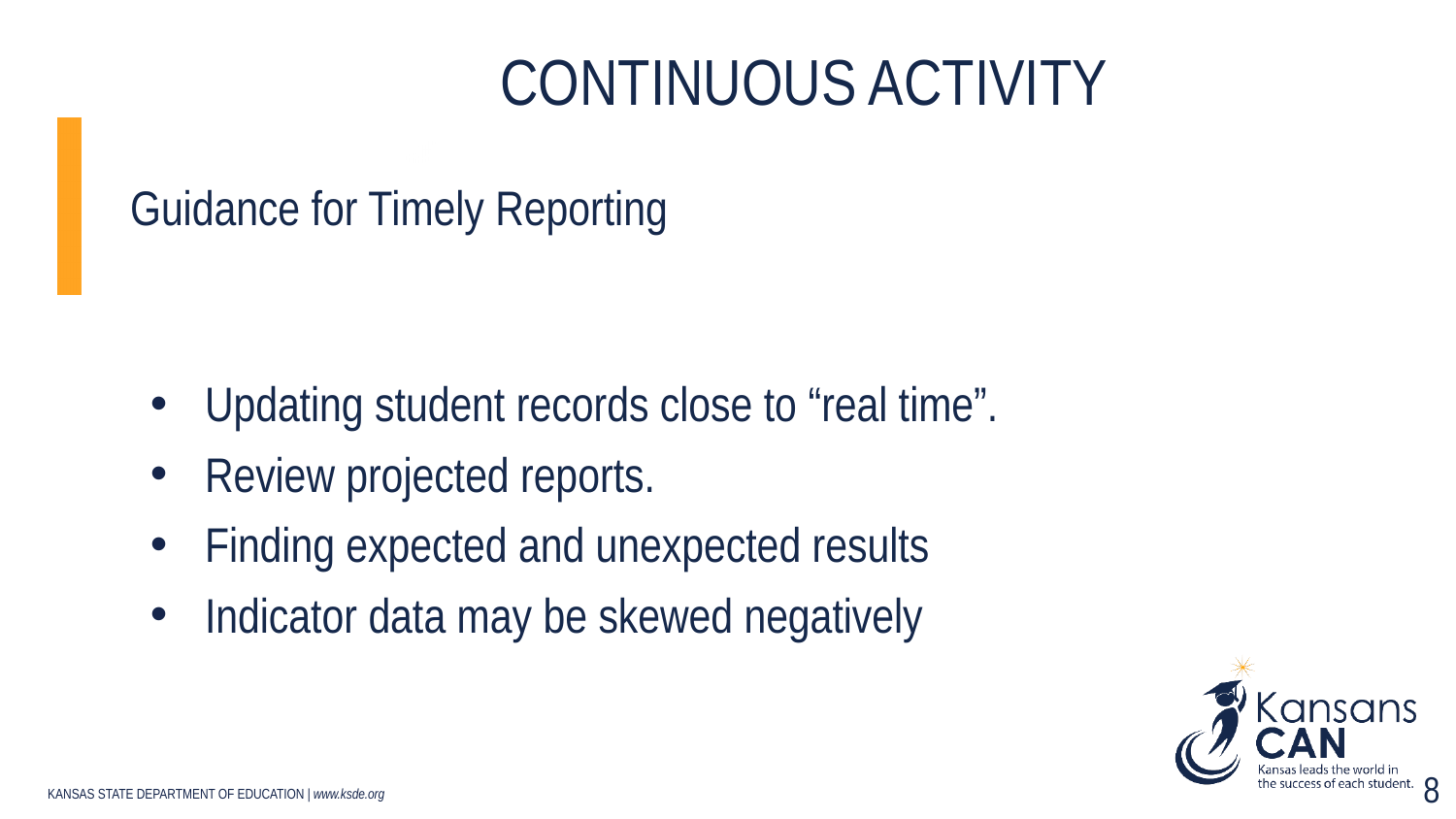

# Continuous Activity
Guidance for Timely Reporting
Updating student records close to “real time”.
Review projected reports.
Finding expected and unexpected results
Indicator data may be skewed negatively
8